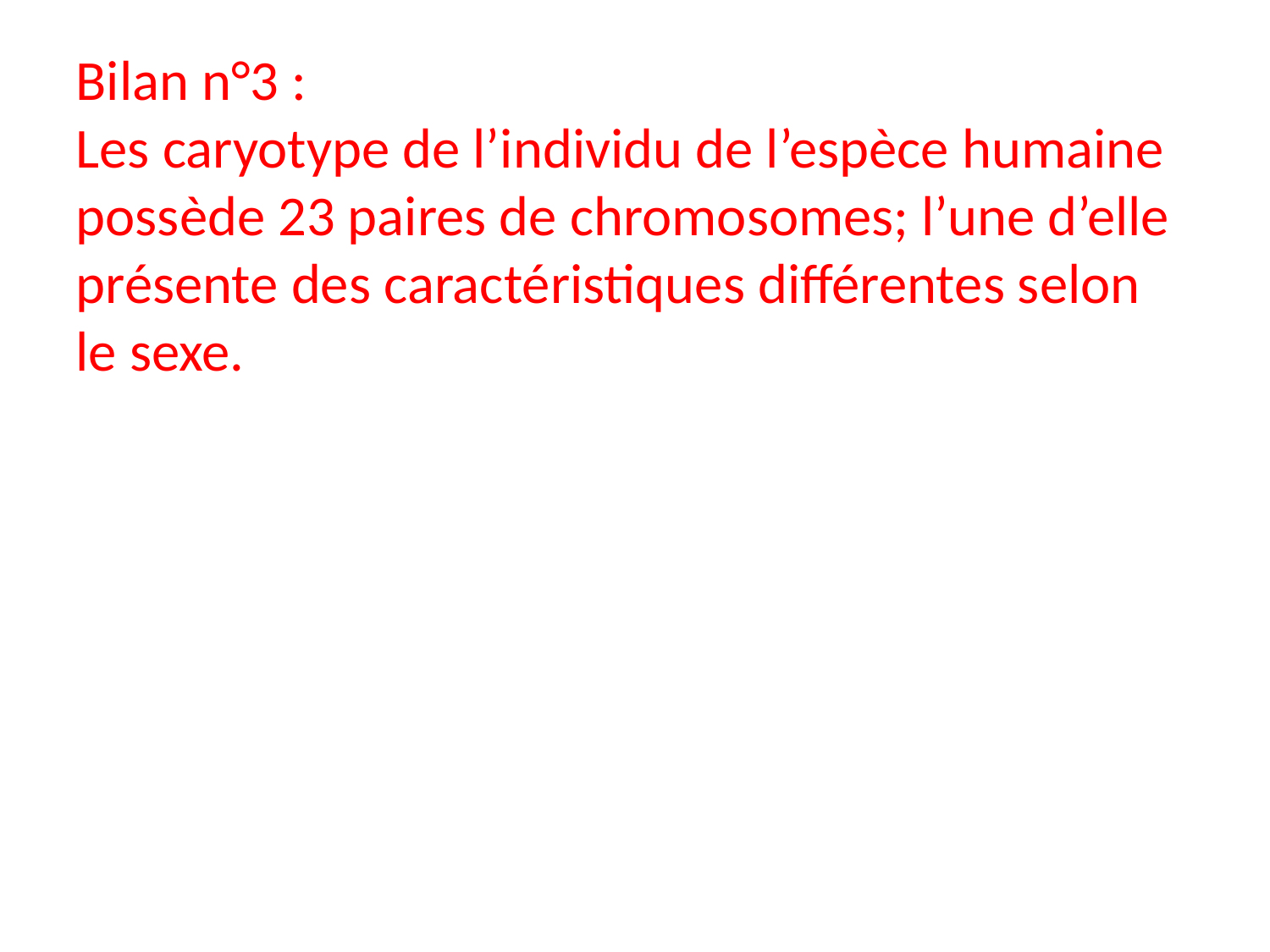

Bilan n°3 :
Les caryotype de l’individu de l’espèce humaine possède 23 paires de chromosomes; l’une d’elle présente des caractéristiques différentes selon le sexe.